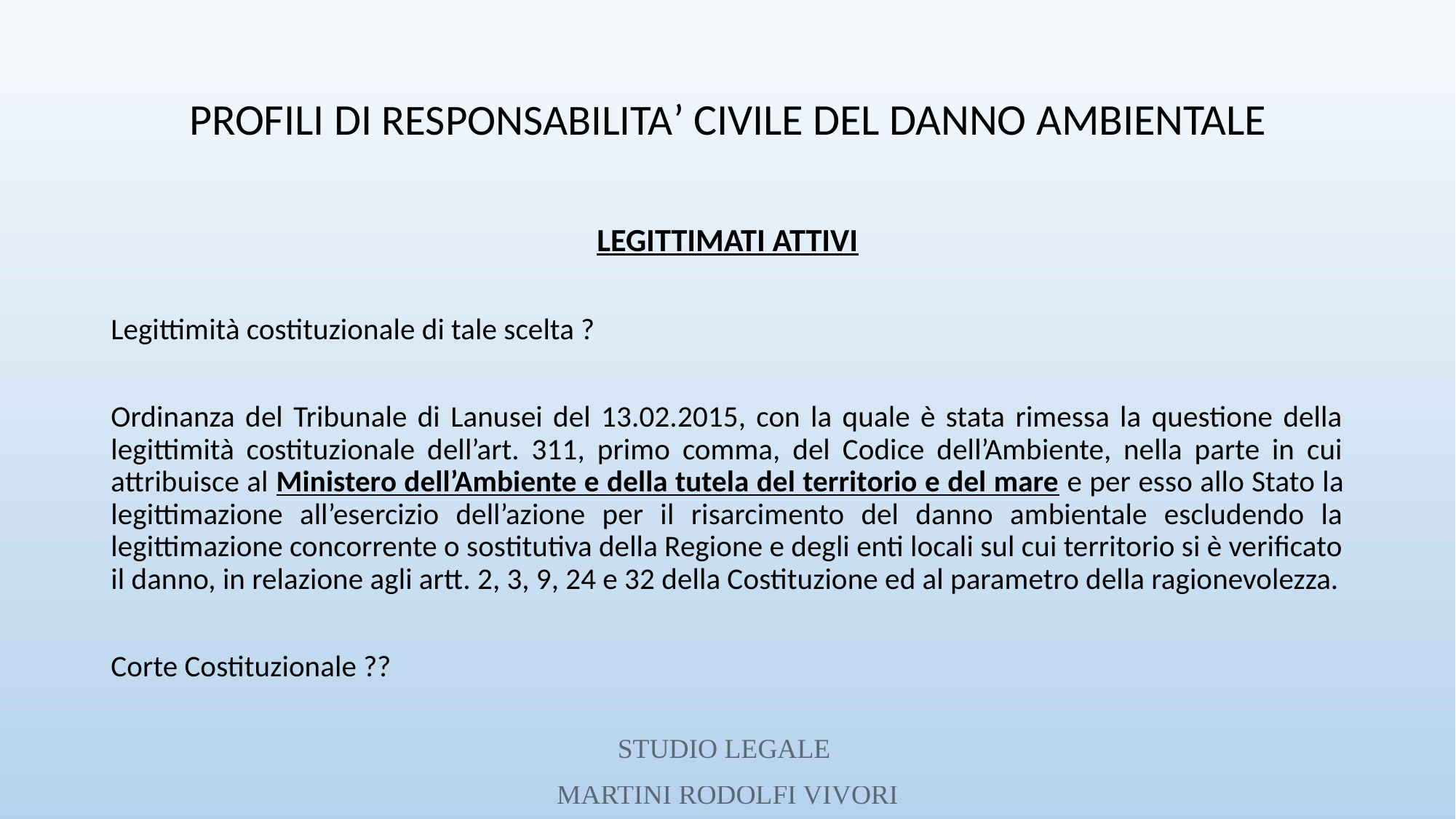

# PROFILI DI RESPONSABILITA’ CIVILE DEL DANNO AMBIENTALE
LEGITTIMATI ATTIVI

Legittimità costituzionale di tale scelta ?

Ordinanza del Tribunale di Lanusei del 13.02.2015, con la quale è stata rimessa la questione della legittimità costituzionale dell’art. 311, primo comma, del Codice dell’Ambiente, nella parte in cui attribuisce al Ministero dell’Ambiente e della tutela del territorio e del mare e per esso allo Stato la legittimazione all’esercizio dell’azione per il risarcimento del danno ambientale escludendo la legittimazione concorrente o sostitutiva della Regione e degli enti locali sul cui territorio si è verificato il danno, in relazione agli artt. 2, 3, 9, 24 e 32 della Costituzione ed al parametro della ragionevolezza.

Corte Costituzionale ??
STUDIO LEGALE
MARTINI RODOLFI VIVORI